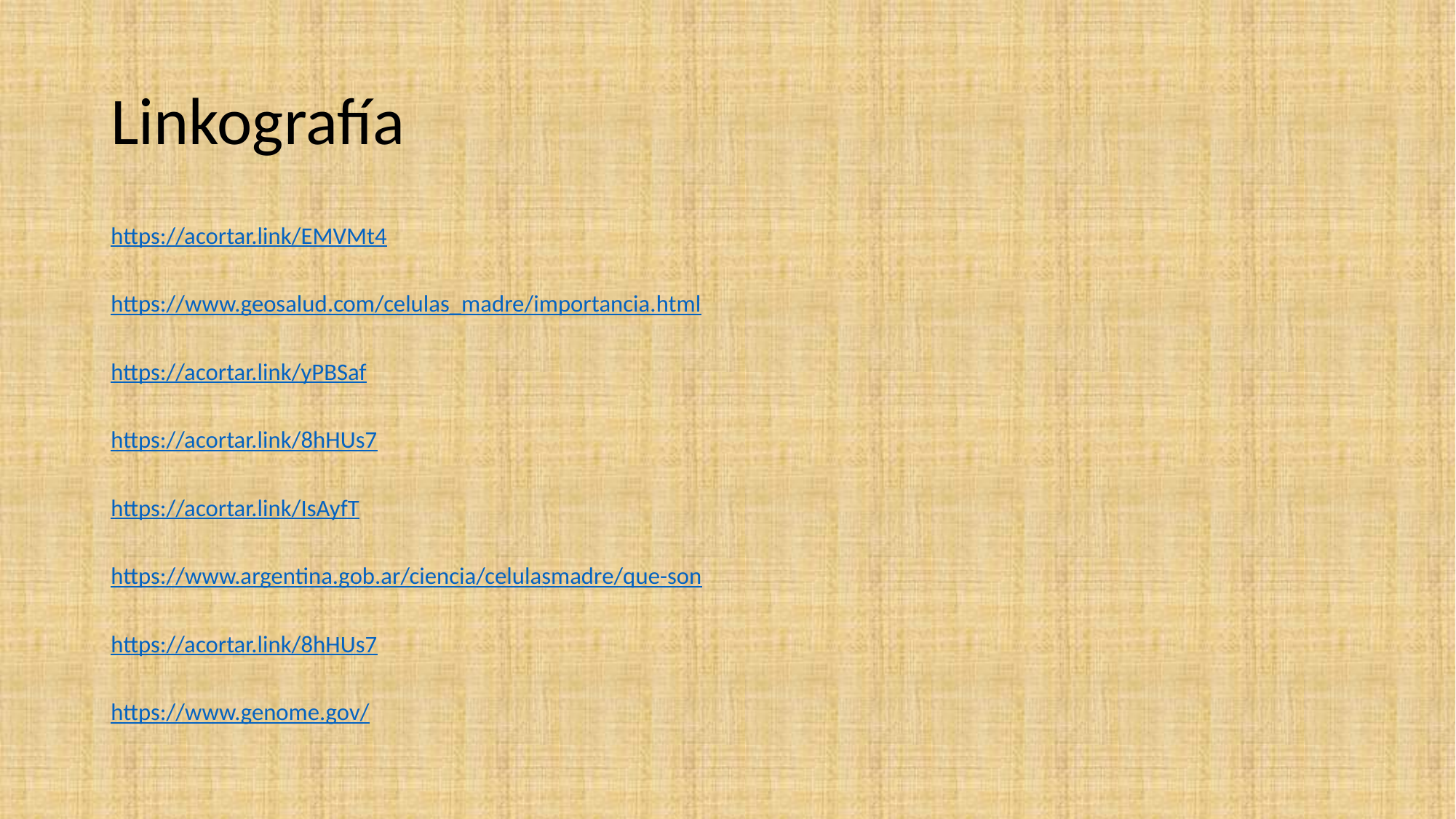

# Linkografía
https://acortar.link/EMVMt4

https://www.geosalud.com/celulas_madre/importancia.html

https://acortar.link/yPBSaf

https://acortar.link/8hHUs7

https://acortar.link/IsAyfT

https://www.argentina.gob.ar/ciencia/celulasmadre/que-son

https://acortar.link/8hHUs7

https://www.genome.gov/